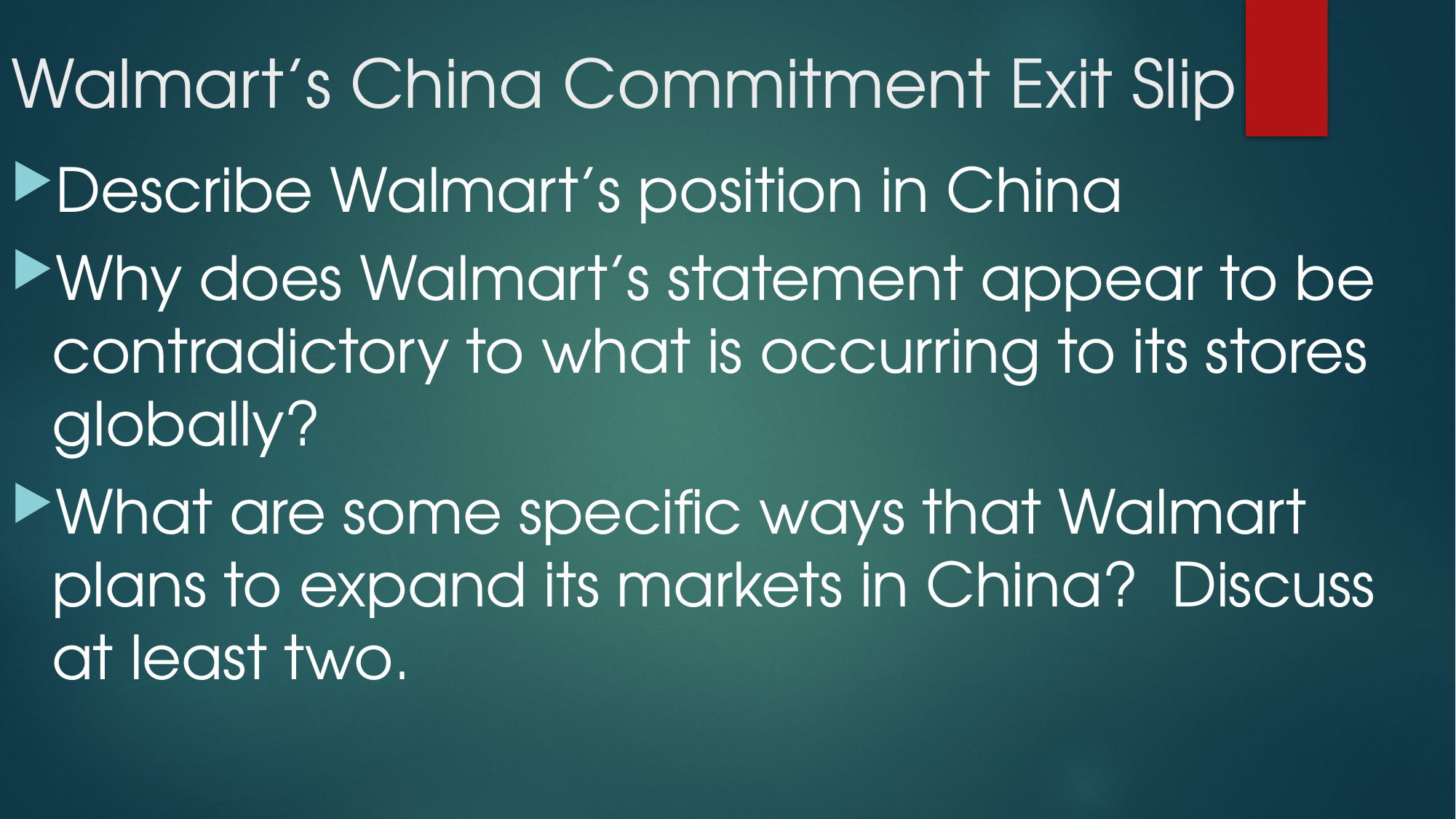

# Walmart’s China Commitment Exit Slip
Describe Walmart’s position in China
Why does Walmart’s statement appear to be contradictory to what is occurring to its stores globally?
What are some specific ways that Walmart plans to expand its markets in China?  Discuss at least two.